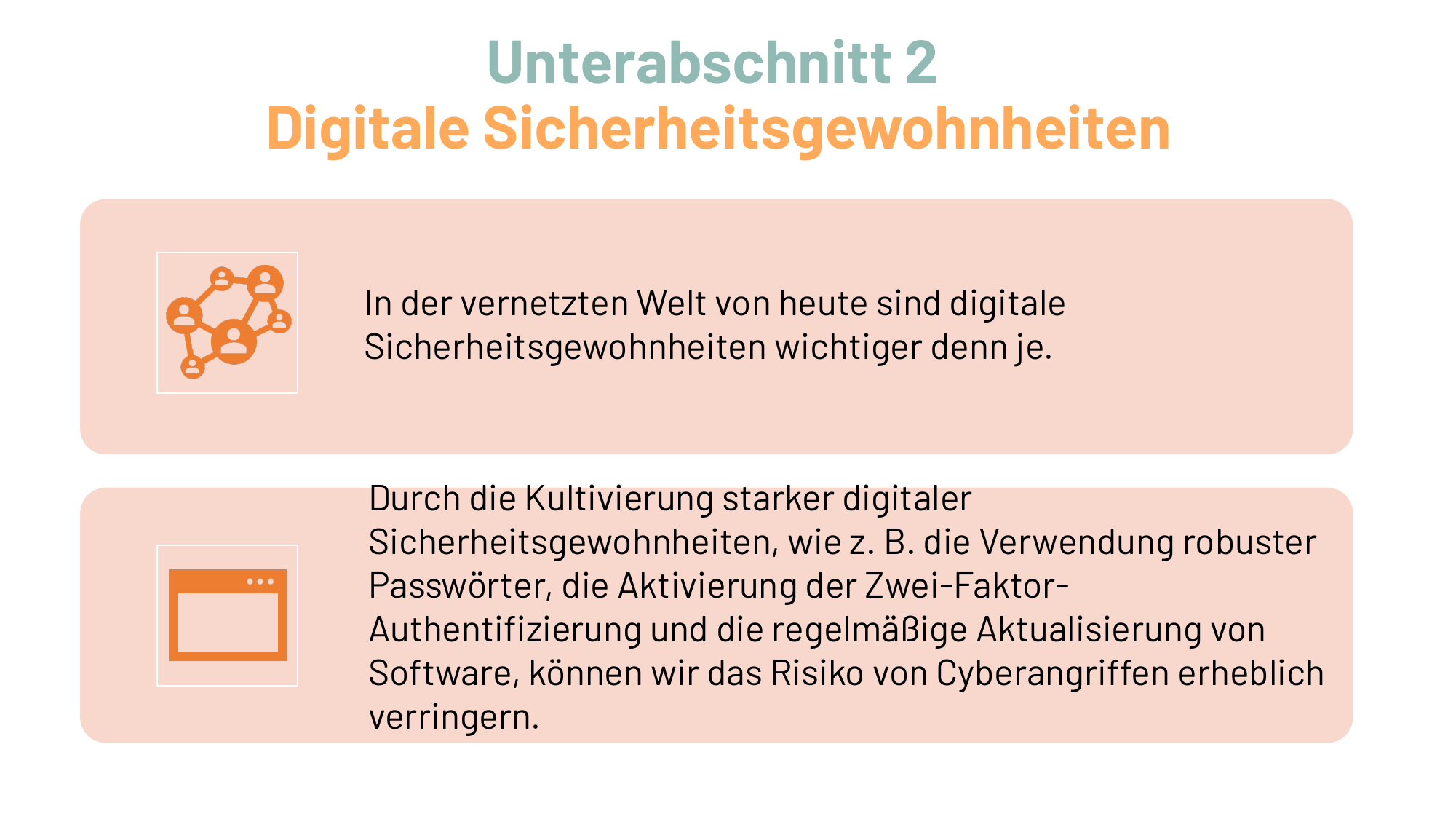

# Unterabschnitt 2 Digitale Sicherheitsgewohnheiten
In der vernetzten Welt von heute sind digitale Sicherheitsgewohnheiten wichtiger denn je.
Durch die Kultivierung starker digitaler Sicherheitsgewohnheiten, wie z. B. die Verwendung robuster Passwörter, die Aktivierung der Zwei-Faktor-Authentifizierung und die regelmäßige Aktualisierung von Software, können wir das Risiko von Cyberangriffen erheblich verringern.